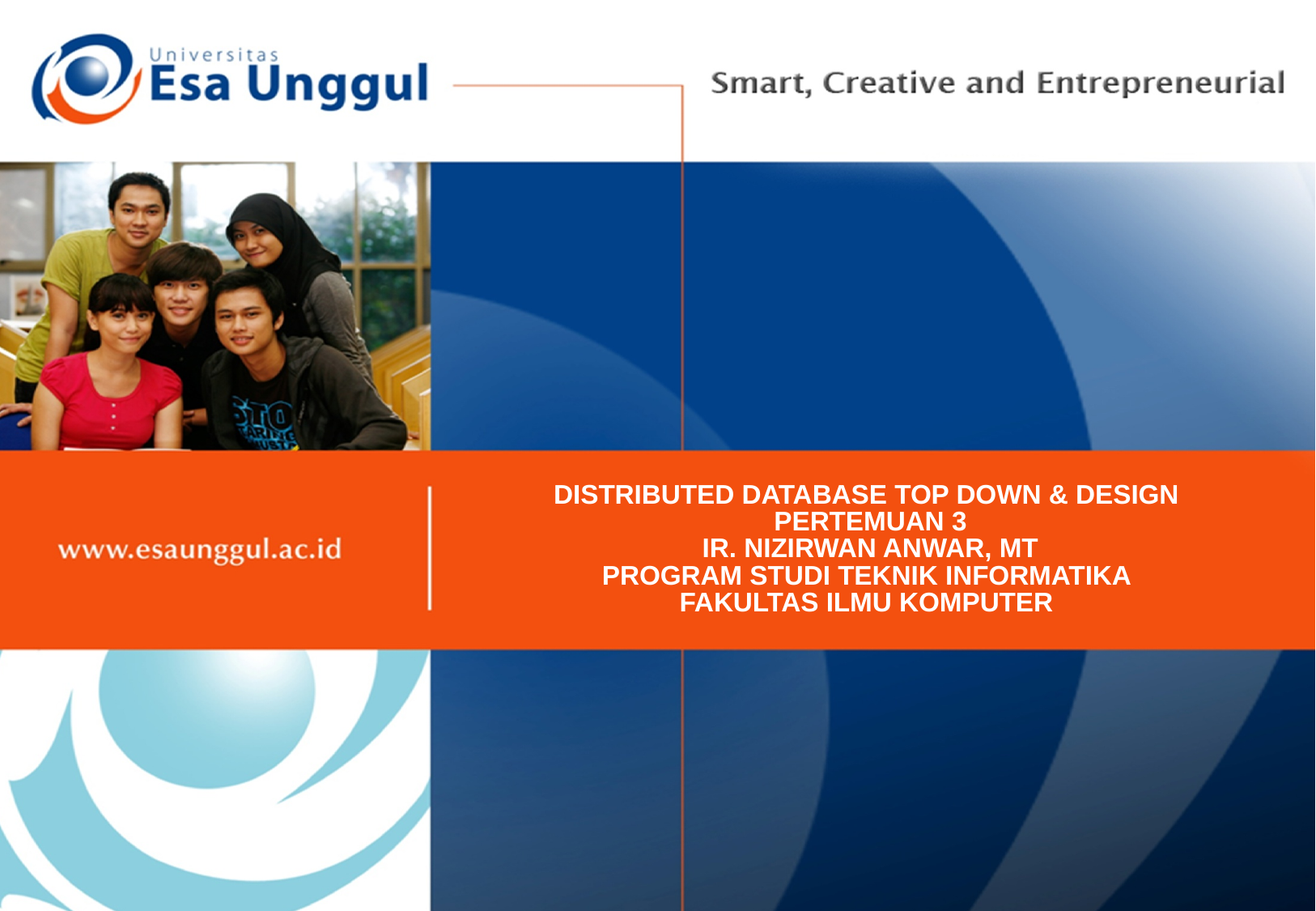

DISTRIBUTED DATABASE TOP DOWN & DESIGN
PERTEMUAN 3
IR. NIZIRWAN ANWAR, MT
PROGRAM STUDI TEKNIK INFORMATIKA
FAKULTAS ILMU KOMPUTER